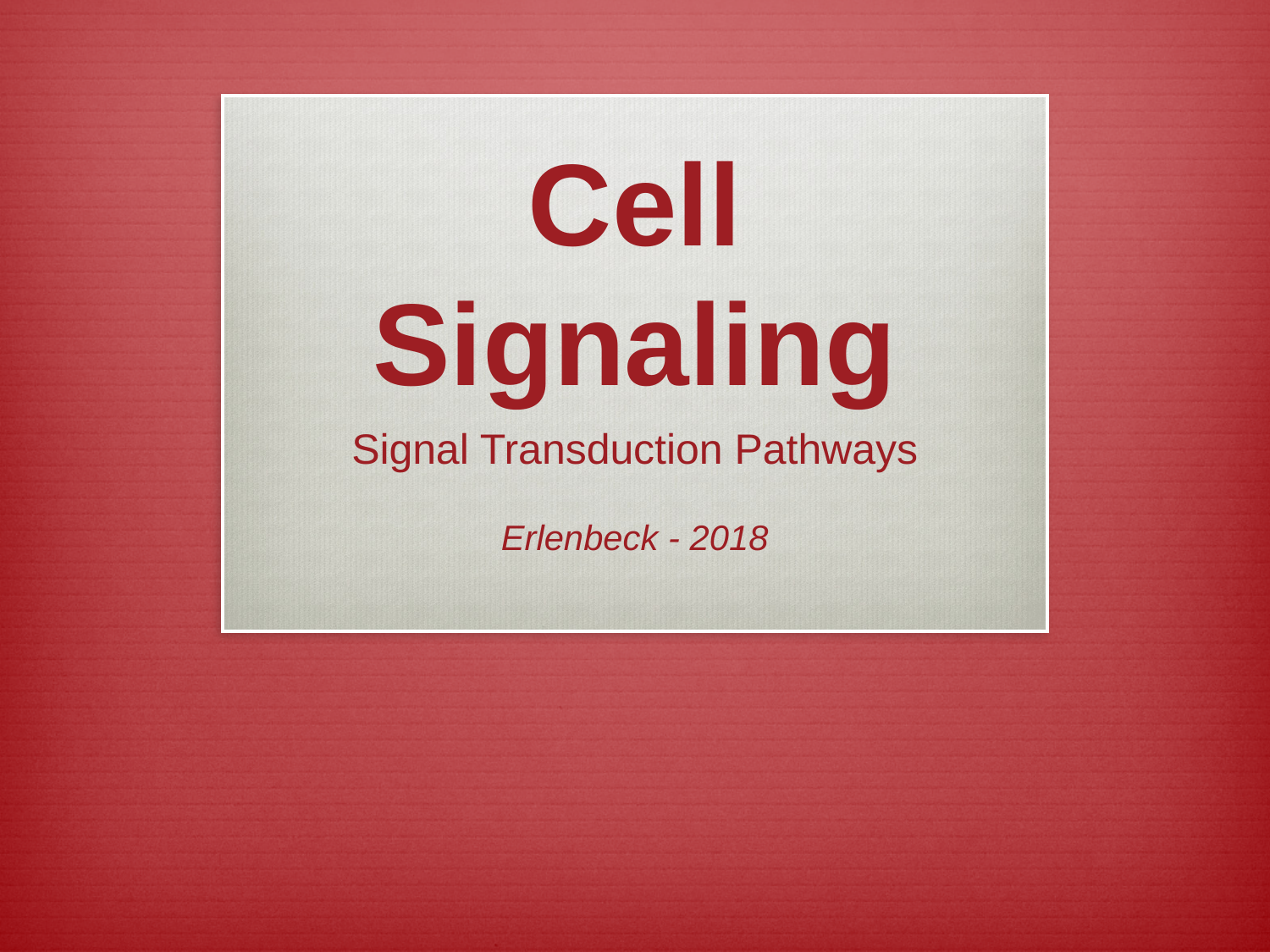

# Cell Signaling
Signal Transduction Pathways

Erlenbeck - 2018